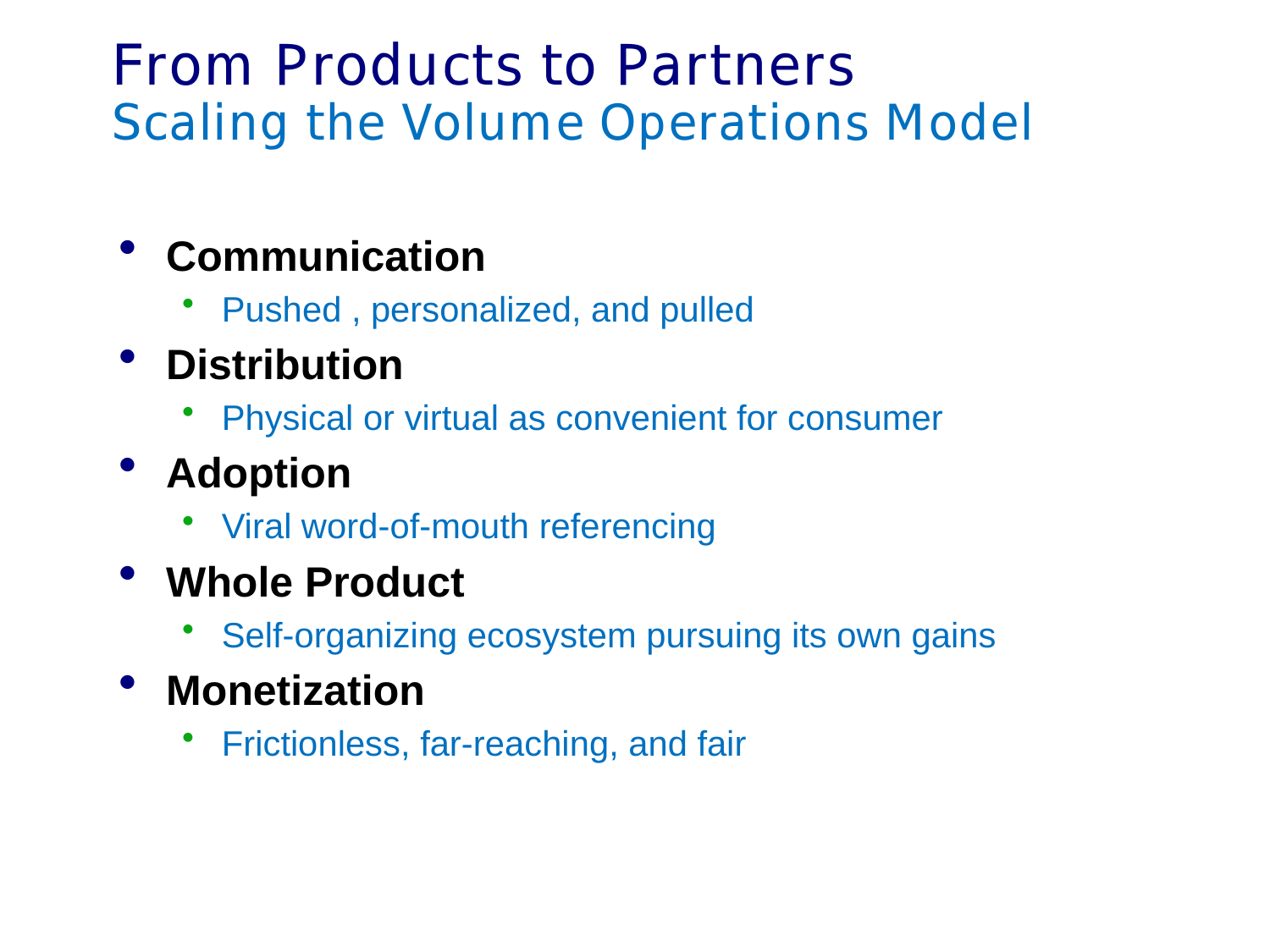

# From Products to Partners Scaling the Volume Operations Model
Communication
Pushed , personalized, and pulled
Distribution
Physical or virtual as convenient for consumer
Adoption
Viral word-of-mouth referencing
Whole Product
Self-organizing ecosystem pursuing its own gains
Monetization
Frictionless, far-reaching, and fair